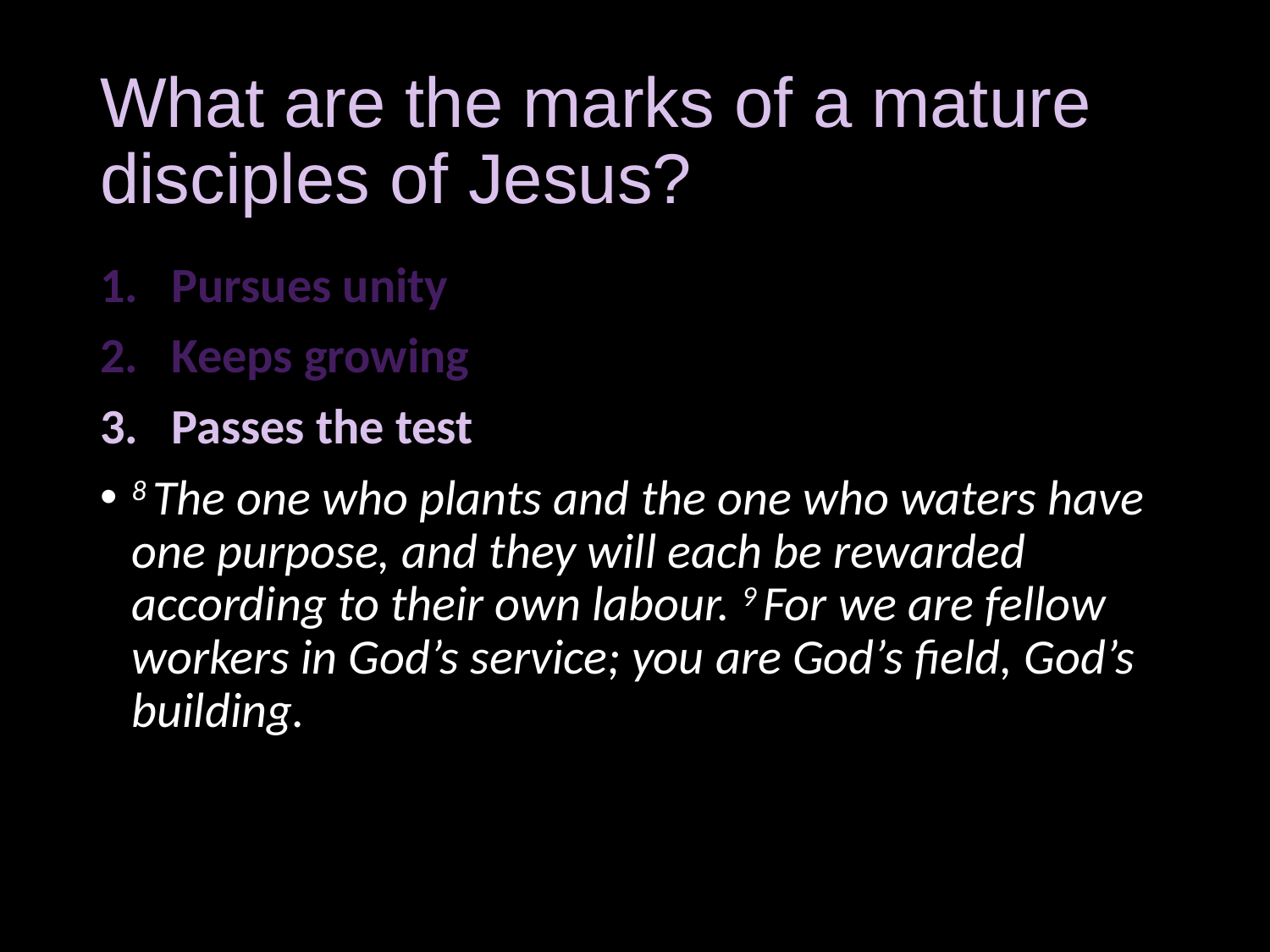

# What are the marks of a mature disciples of Jesus?
Pursues unity
Keeps growing
Passes the test
8 The one who plants and the one who waters have one purpose, and they will each be rewarded according to their own labour. 9 For we are fellow workers in God’s service; you are God’s field, God’s building.